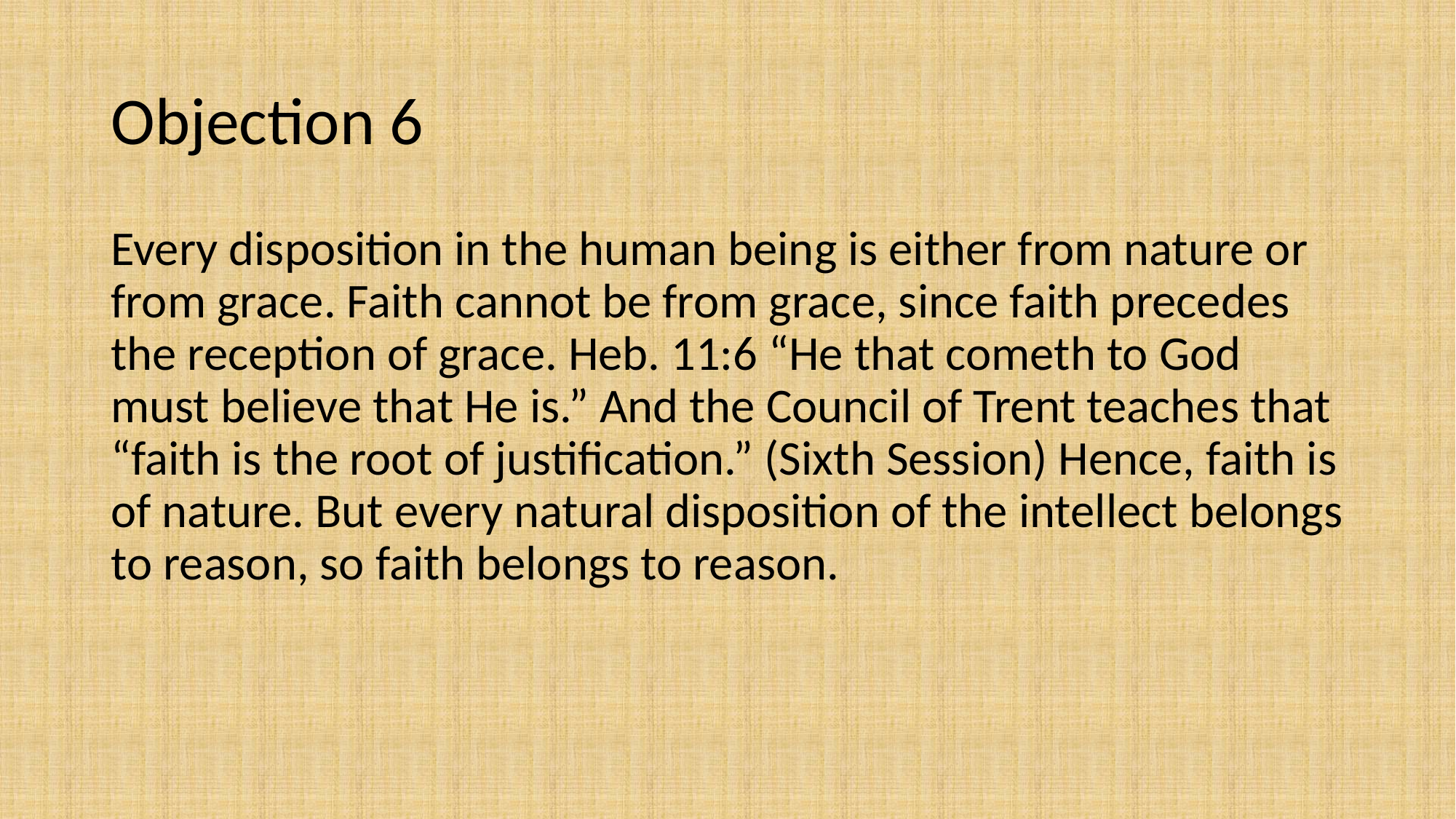

# Objection 6
Every disposition in the human being is either from nature or from grace. Faith cannot be from grace, since faith precedes the reception of grace. Heb. 11:6 “He that cometh to God must believe that He is.” And the Council of Trent teaches that “faith is the root of justification.” (Sixth Session) Hence, faith is of nature. But every natural disposition of the intellect belongs to reason, so faith belongs to reason.